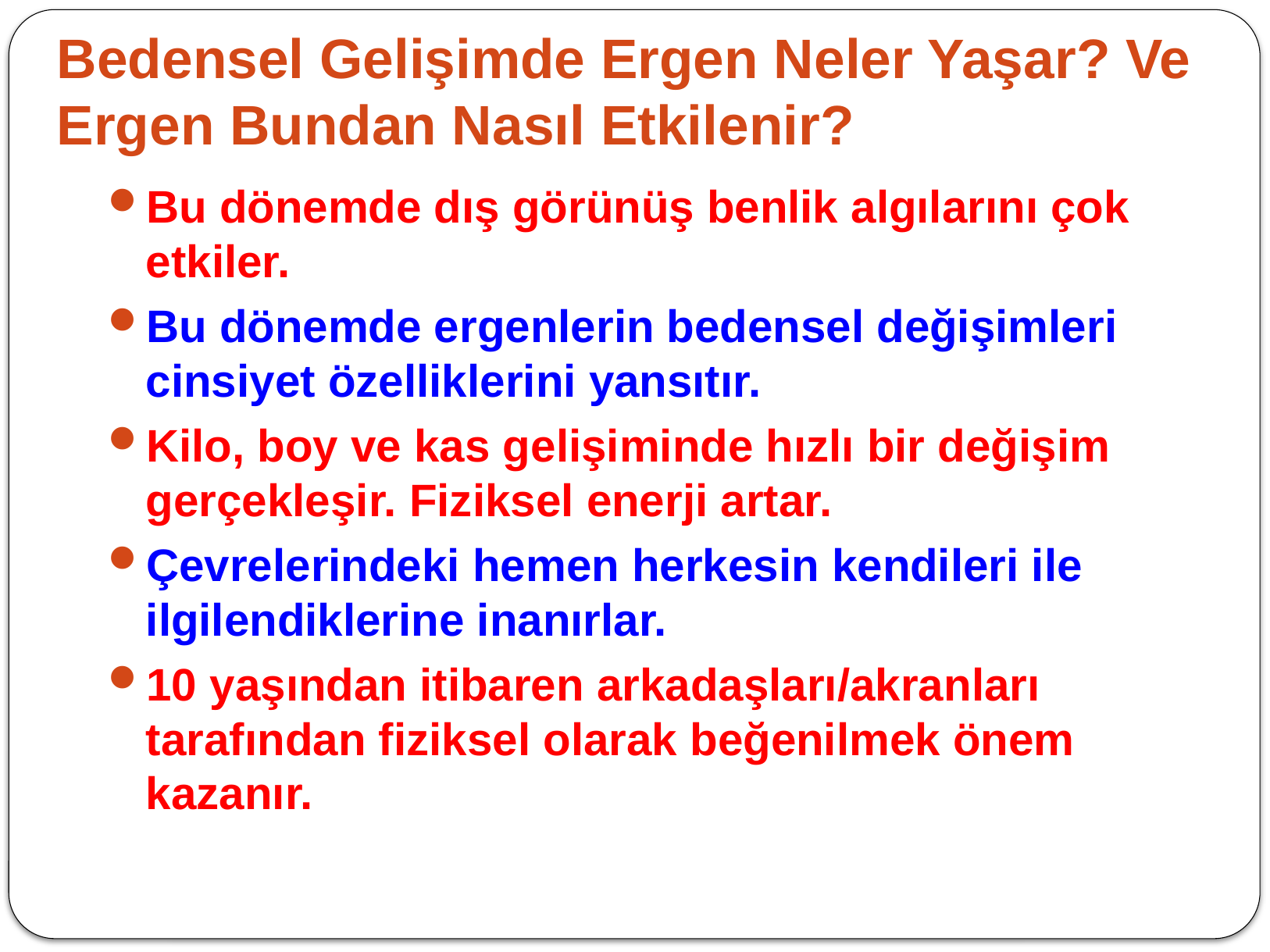

# Bedensel Gelişimde Ergen Neler Yaşar? Ve Ergen Bundan Nasıl Etkilenir?
Bu dönemde dış görünüş benlik algılarını çok etkiler.
Bu dönemde ergenlerin bedensel değişimleri cinsiyet özelliklerini yansıtır.
Kilo, boy ve kas gelişiminde hızlı bir değişim gerçekleşir. Fiziksel enerji artar.
Çevrelerindeki hemen herkesin kendileri ile ilgilendiklerine inanırlar.
10 yaşından itibaren arkadaşları/akranları tarafından fiziksel olarak beğenilmek önem kazanır.